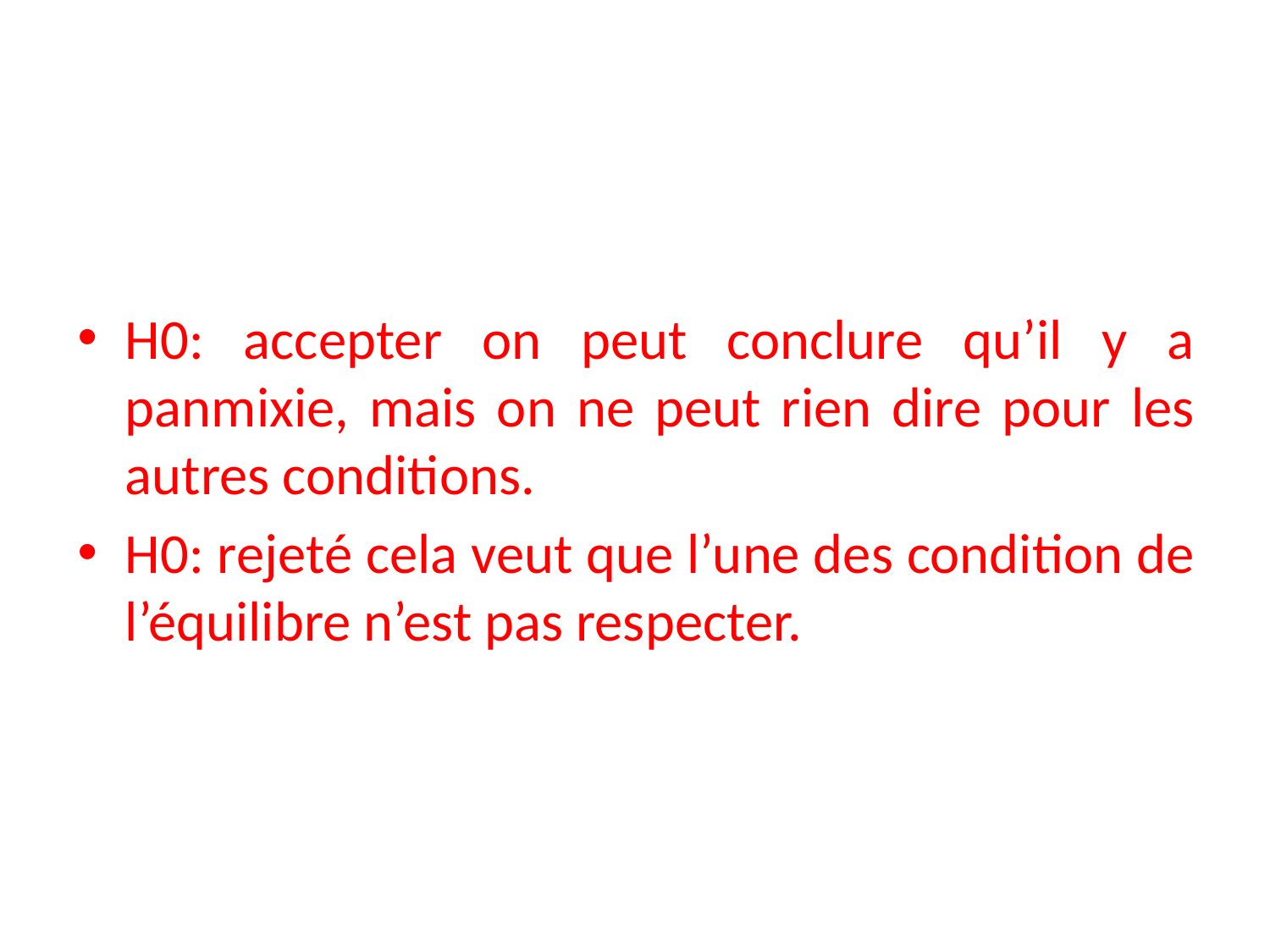

H0: accepter on peut conclure qu’il y a panmixie, mais on ne peut rien dire pour les autres conditions.
H0: rejeté cela veut que l’une des condition de l’équilibre n’est pas respecter.